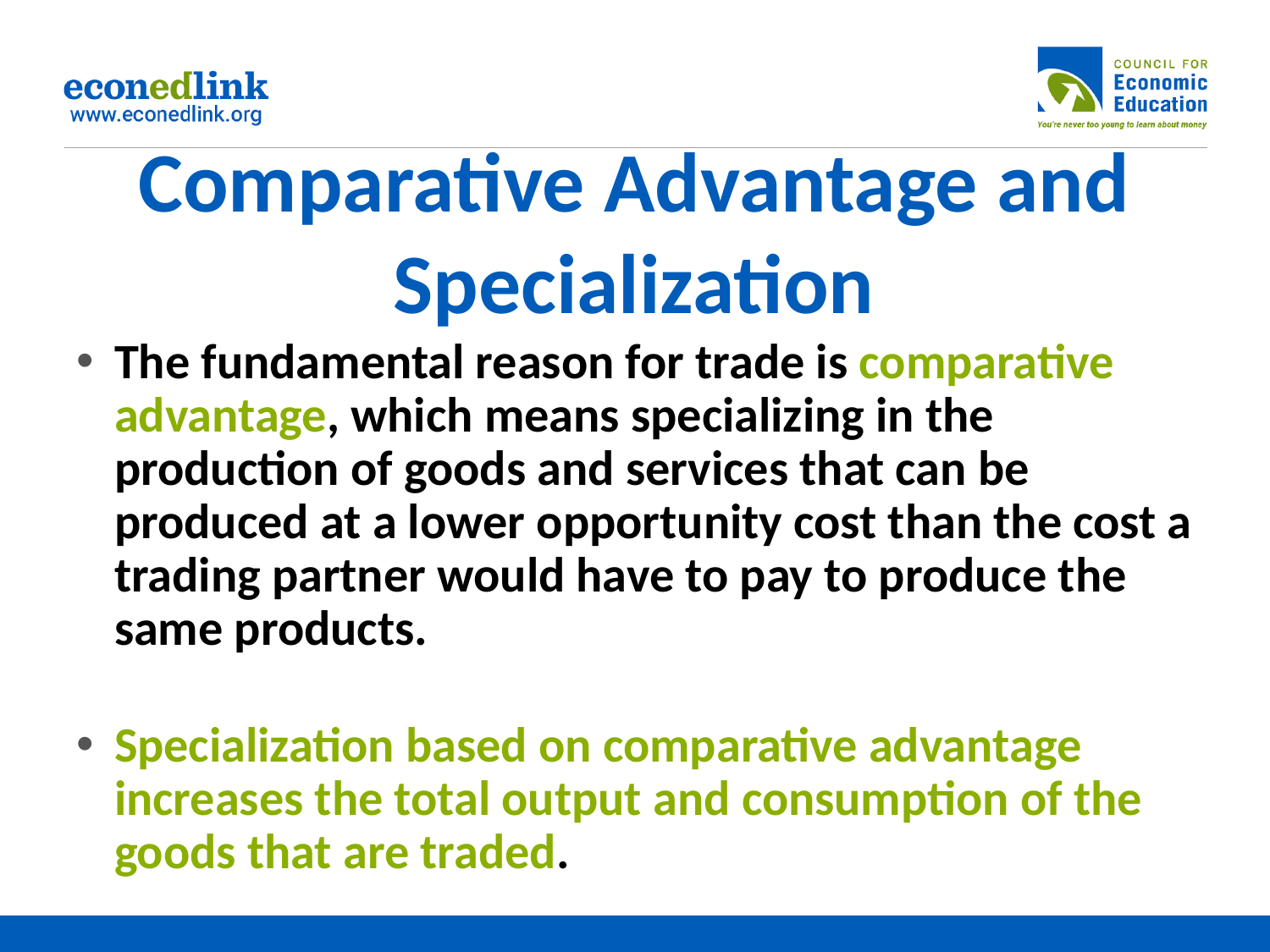

# Comparative Advantage and Specialization
The fundamental reason for trade is comparative advantage, which means specializing in the production of goods and services that can be produced at a lower opportunity cost than the cost a trading partner would have to pay to produce the same products.
Specialization based on comparative advantage increases the total output and consumption of the goods that are traded.